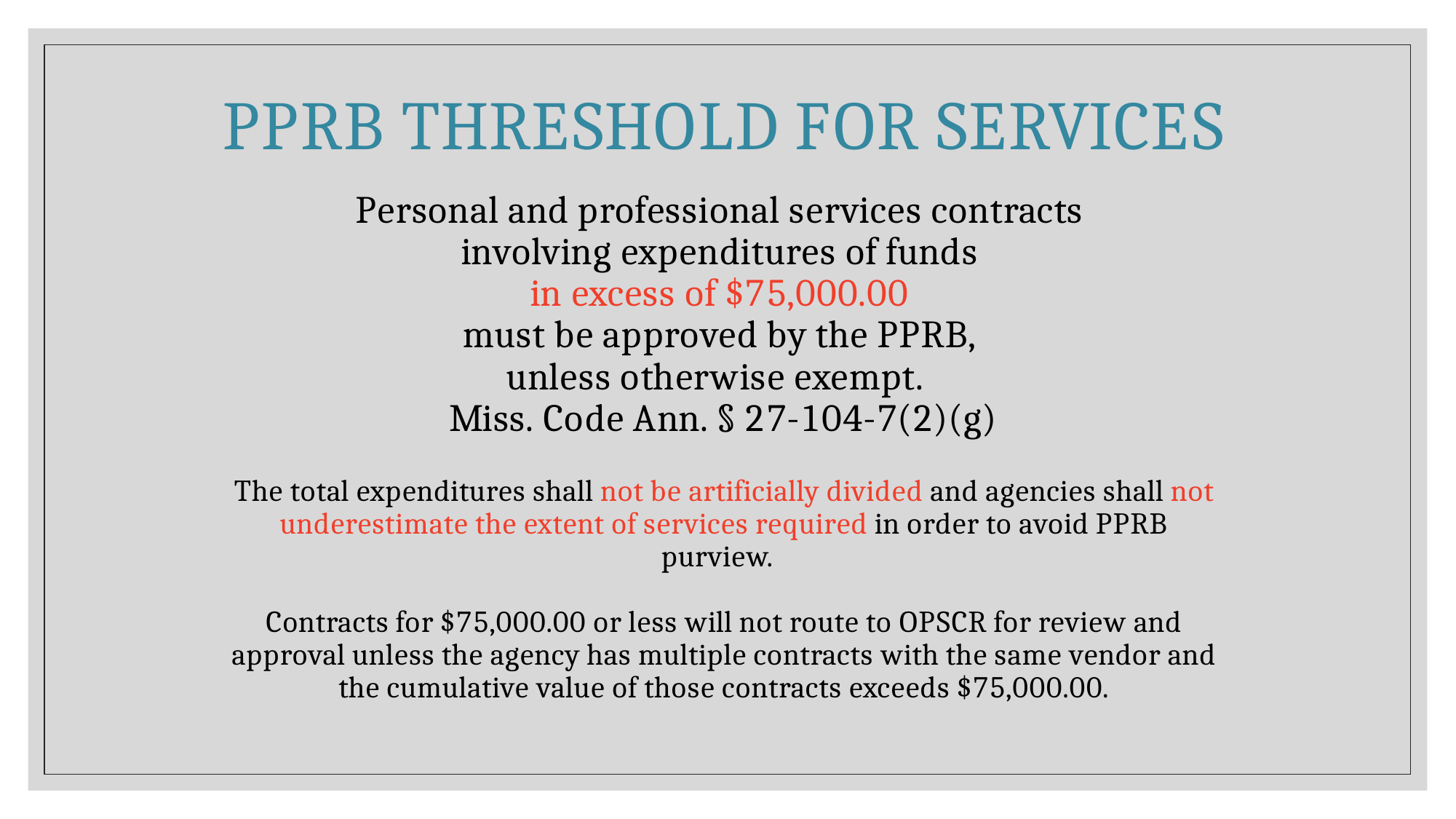

# PPRB Threshold for Services Personal and professional services contracts involving expenditures of funds in excess of $75,000.00 must be approved by the PPRB, unless otherwise exempt. Miss. Code Ann. § 27-104-7(2)(g) The total expenditures shall not be artificially divided and agencies shall not underestimate the extent of services required in order to avoid PPRB purview. Contracts for $75,000.00 or less will not route to OPSCR for review and approval unless the agency has multiple contracts with the same vendor and the cumulative value of those contracts exceeds $75,000.00.